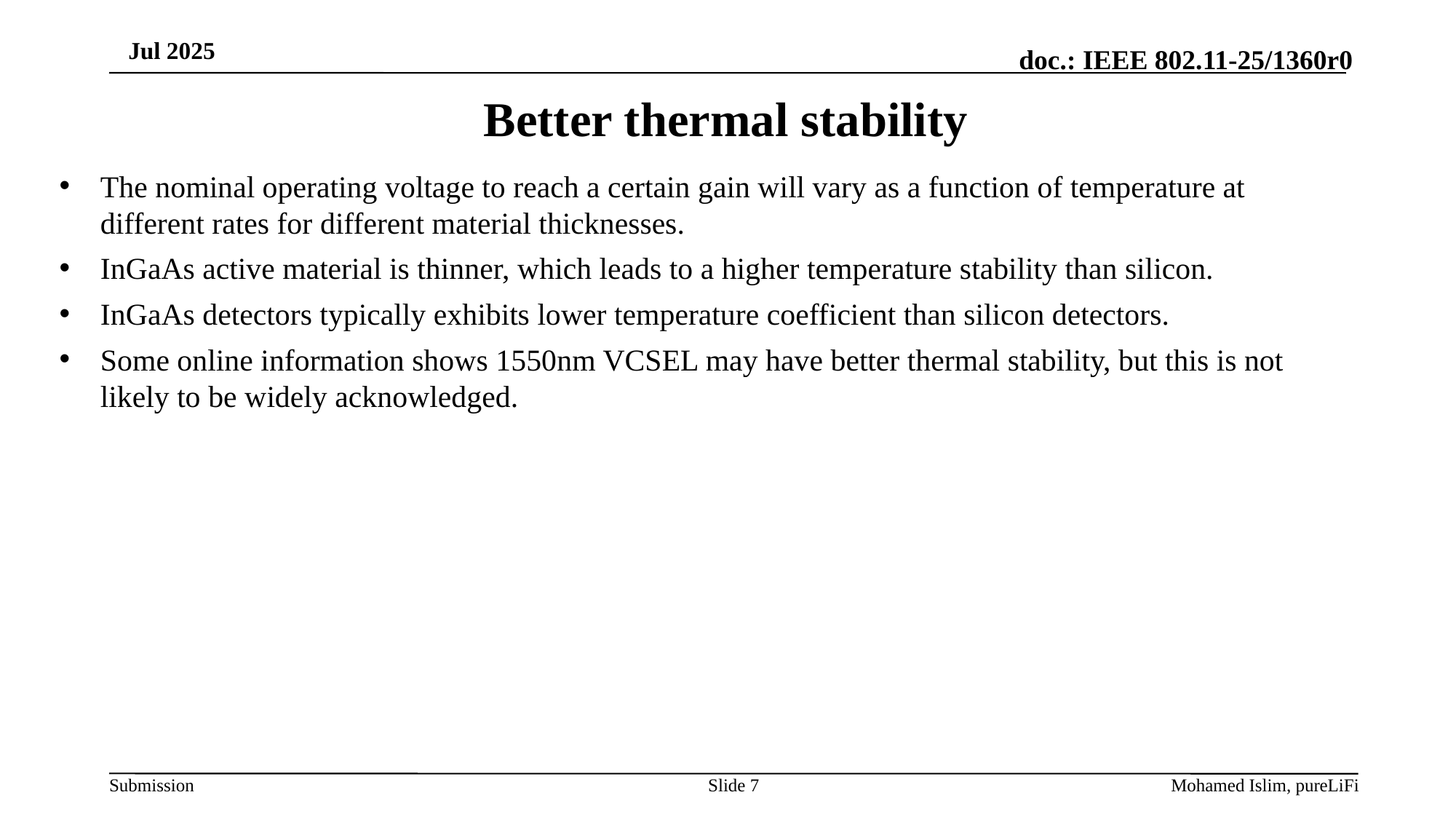

Jul 2025
# Better thermal stability
The nominal operating voltage to reach a certain gain will vary as a function of temperature at different rates for different material thicknesses.
InGaAs active material is thinner, which leads to a higher temperature stability than silicon.
InGaAs detectors typically exhibits lower temperature coefficient than silicon detectors.
Some online information shows 1550nm VCSEL may have better thermal stability, but this is not likely to be widely acknowledged.
Slide 7
Mohamed Islim, pureLiFi